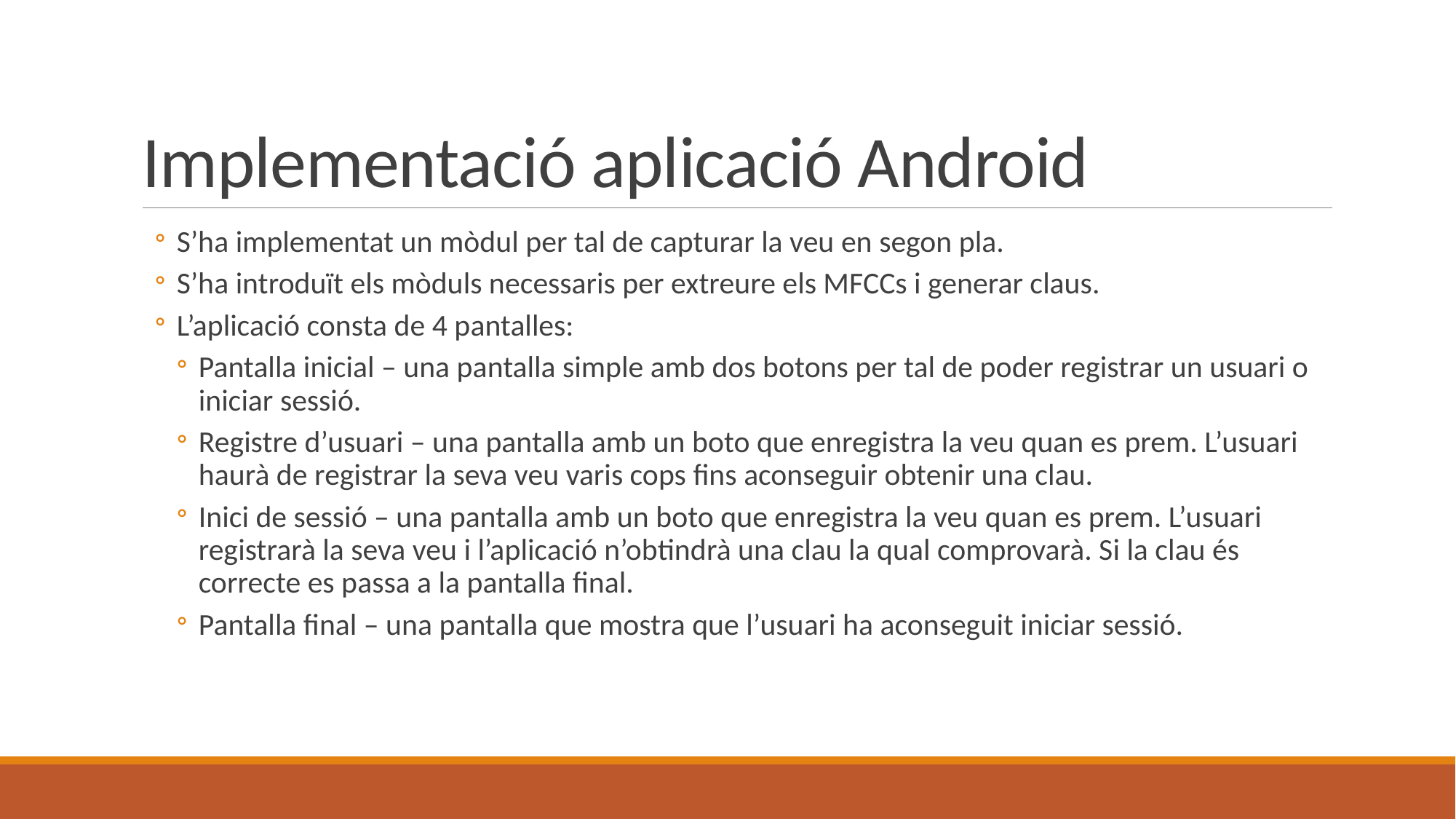

# Implementació aplicació Android
S’ha implementat un mòdul per tal de capturar la veu en segon pla.
S’ha introduït els mòduls necessaris per extreure els MFCCs i generar claus.
L’aplicació consta de 4 pantalles:
Pantalla inicial – una pantalla simple amb dos botons per tal de poder registrar un usuari o iniciar sessió.
Registre d’usuari – una pantalla amb un boto que enregistra la veu quan es prem. L’usuari haurà de registrar la seva veu varis cops fins aconseguir obtenir una clau.
Inici de sessió – una pantalla amb un boto que enregistra la veu quan es prem. L’usuari registrarà la seva veu i l’aplicació n’obtindrà una clau la qual comprovarà. Si la clau és correcte es passa a la pantalla final.
Pantalla final – una pantalla que mostra que l’usuari ha aconseguit iniciar sessió.